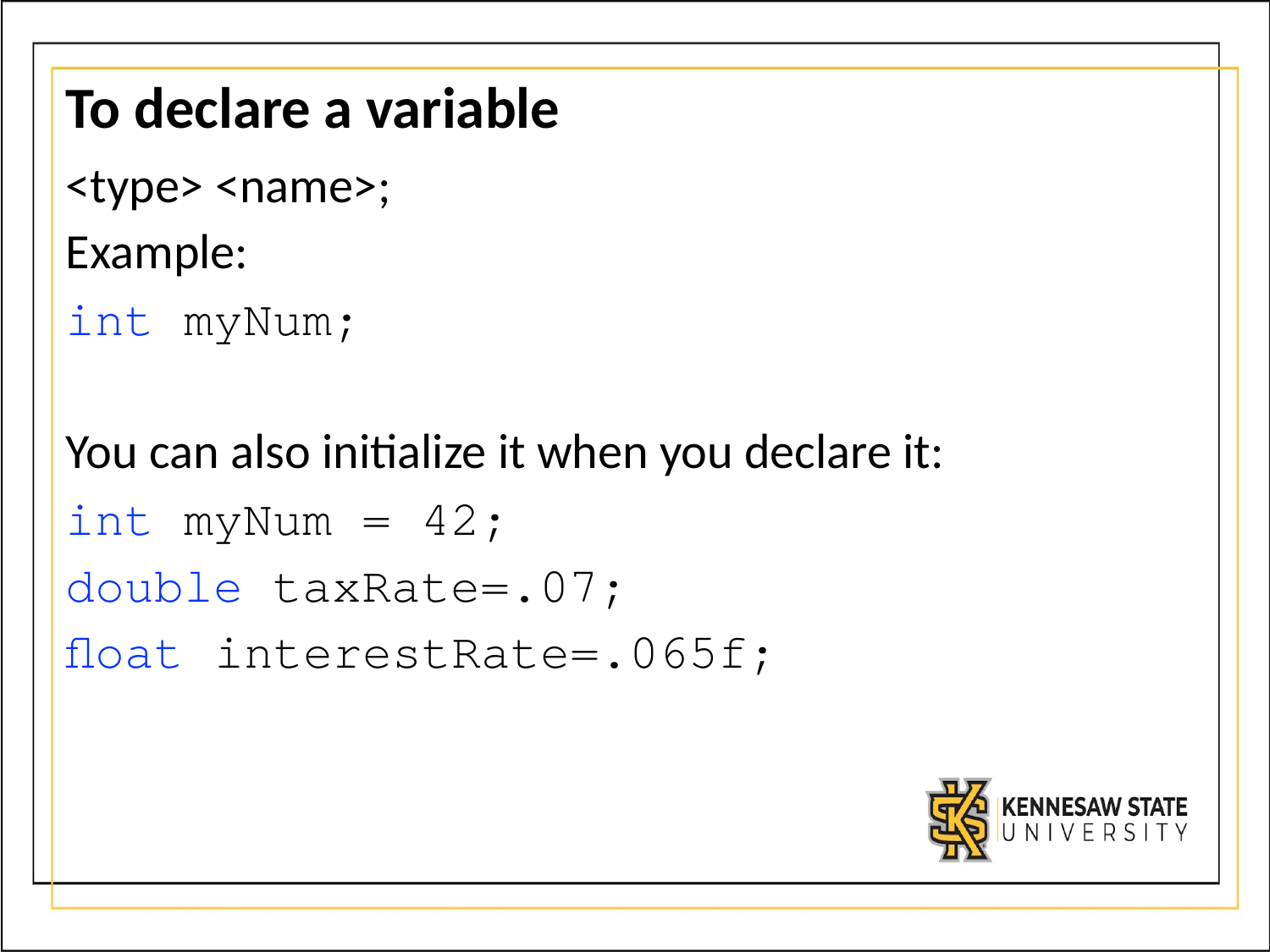

# To declare a variable
<type> <name>;
Example:
int myNum;

You can also initialize it when you declare it:
int myNum = 42;
double taxRate=.07;
float interestRate=.065f;